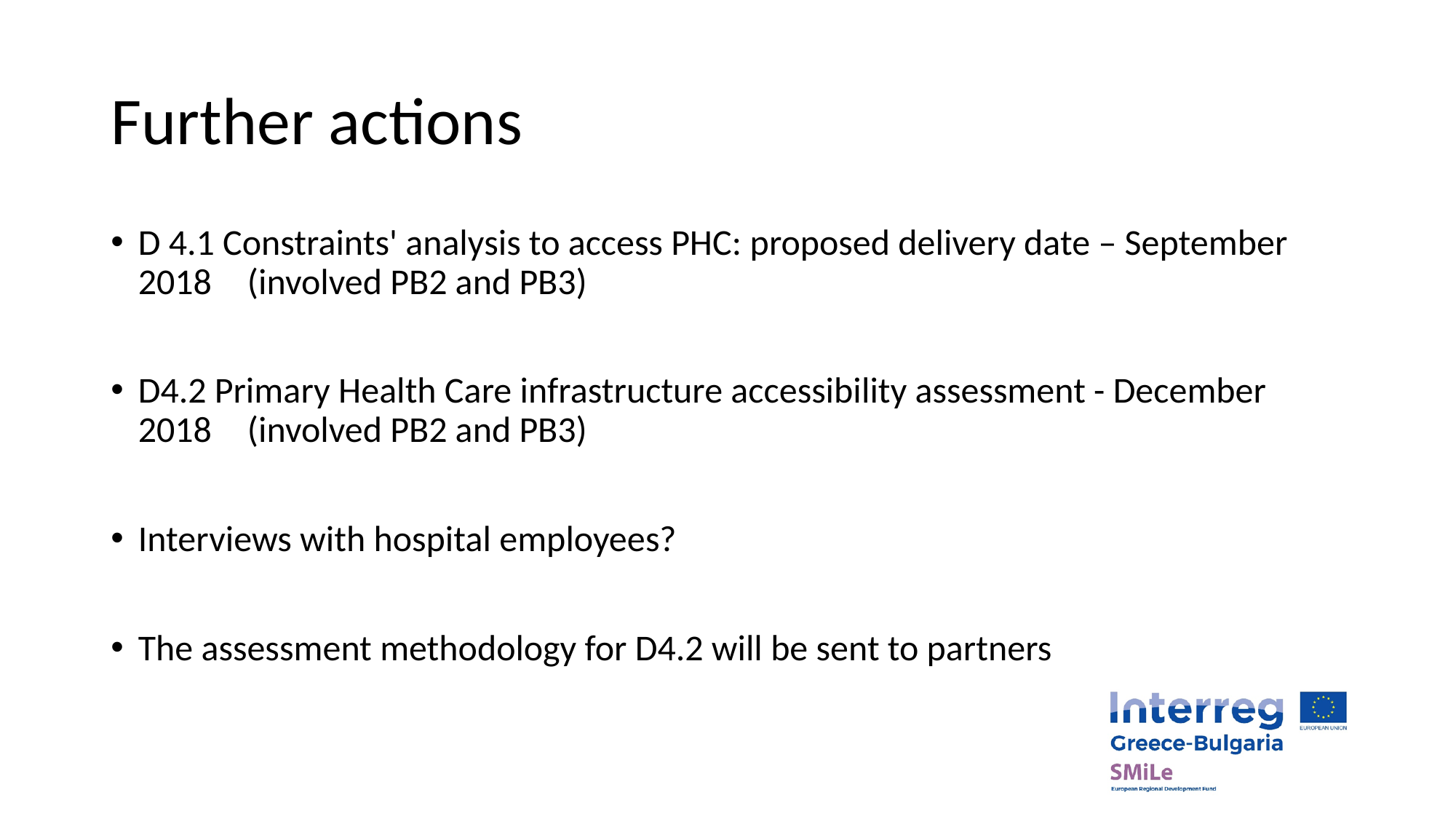

# Further actions
D 4.1 Constraints' analysis to access PHC: proposed delivery date – September 2018	(involved PB2 and PB3)

D4.2 Primary Health Care infrastructure accessibility assessment - December 2018	(involved PB2 and PB3)

Interviews with hospital employees?

The assessment methodology for D4.2 will be sent to partners